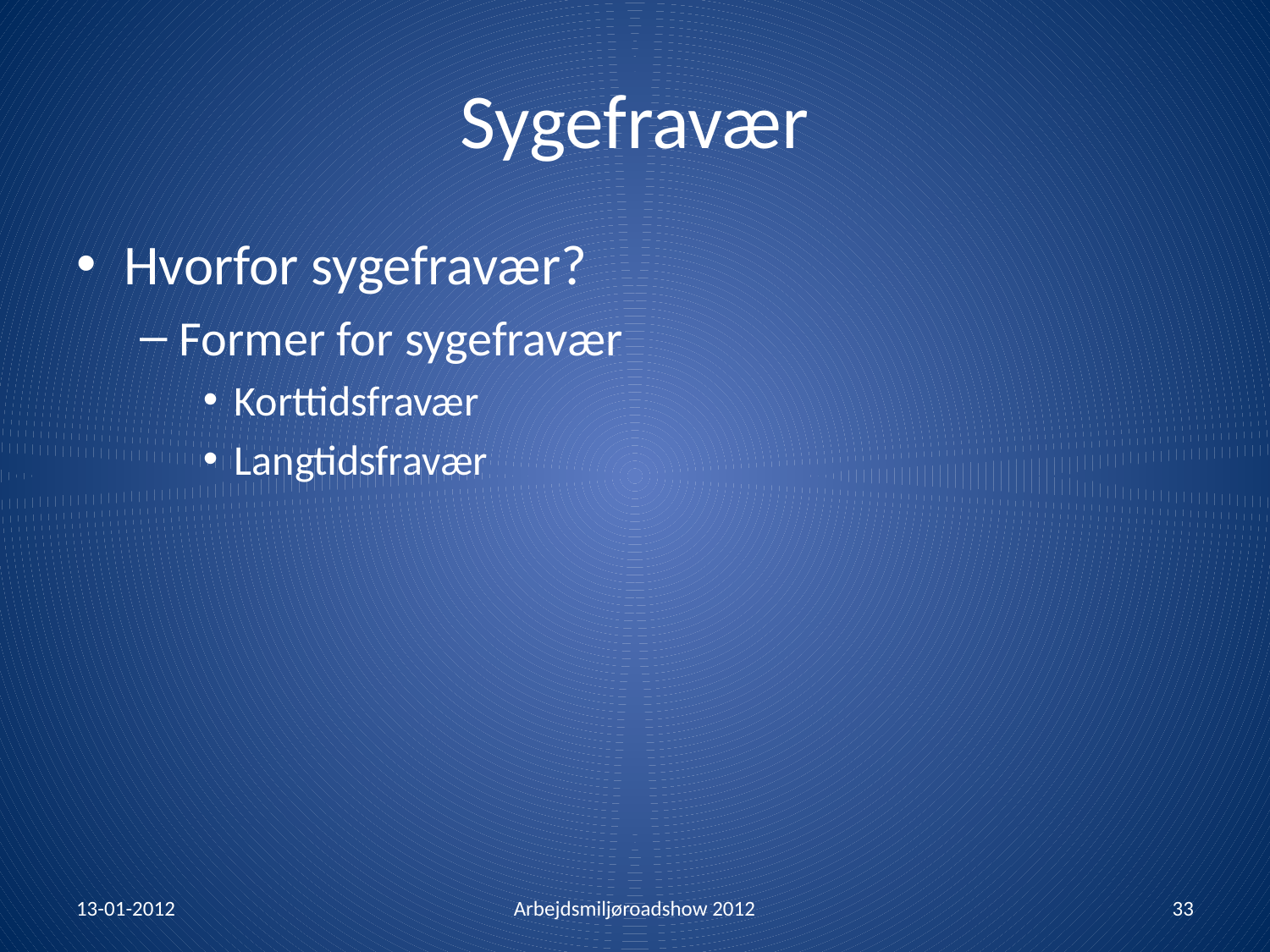

# Sygefravær
Hvorfor sygefravær?
Former for sygefravær
Korttidsfravær
Langtidsfravær
13-01-2012
Arbejdsmiljøroadshow 2012
33